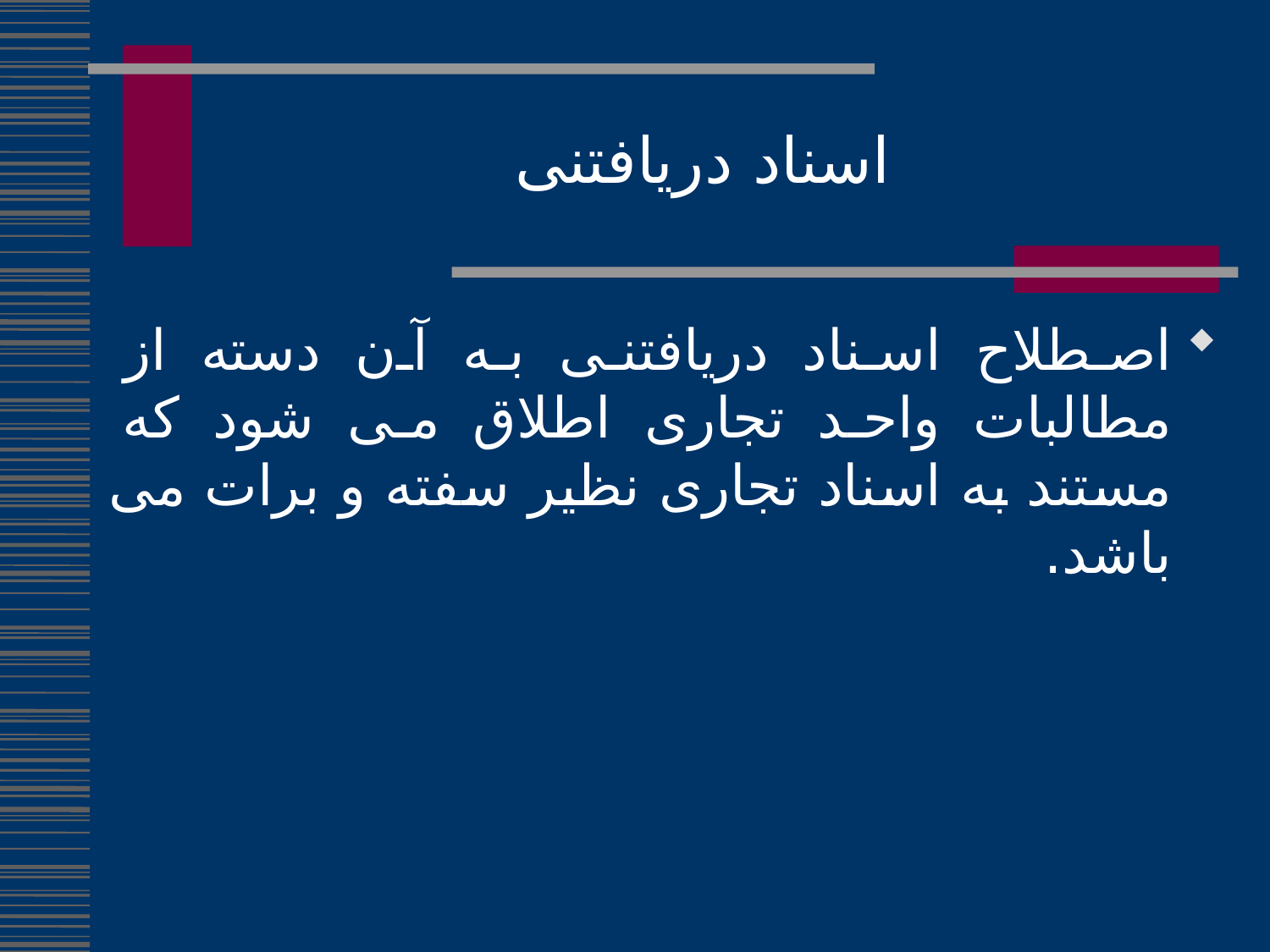

اسناد دریافتنی
اصطلاح اسناد دریافتنی به آن دسته از مطالبات واحد تجاری اطلاق می شود که مستند به اسناد تجاری نظیر سفته و برات می باشد.
209